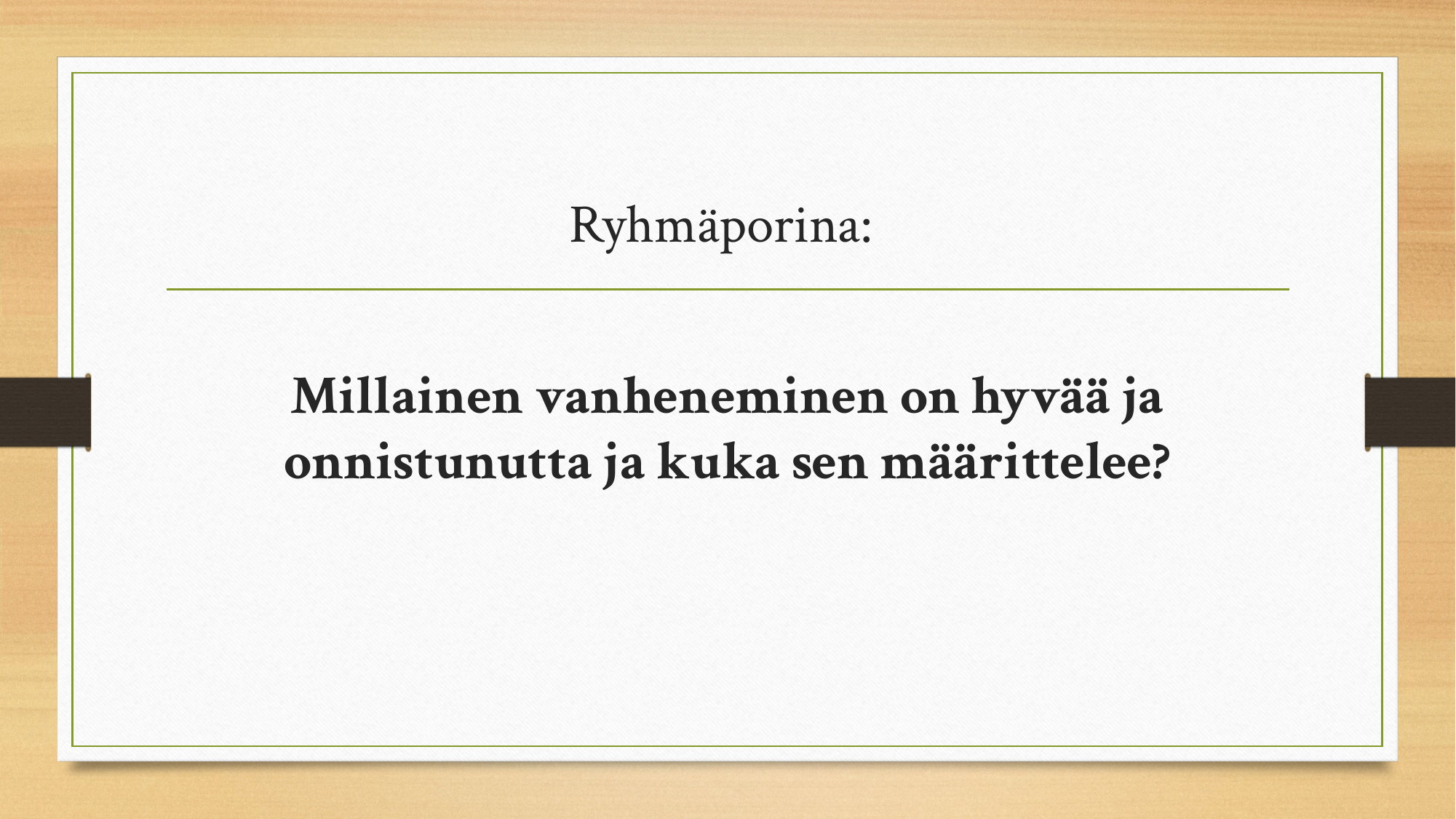

Ryhmäporina:

Millainen vanheneminen on hyvää ja onnistunutta ja kuka sen määrittelee?